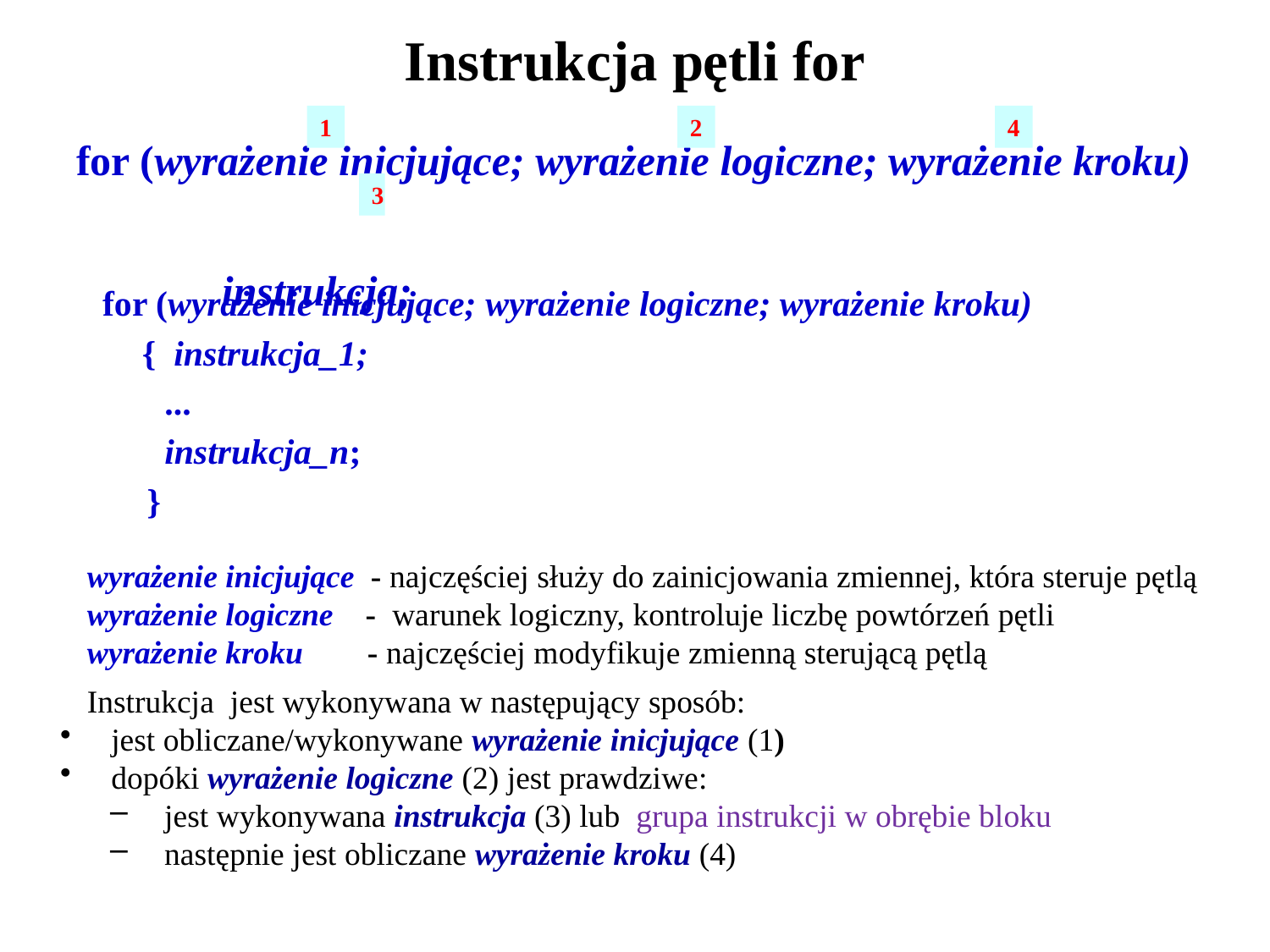

# Instrukcja pętli for
1
2
4
for (wyrażenie inicjujące; wyrażenie logiczne; wyrażenie kroku)
	          instrukcja;
3
for (wyrażenie inicjujące; wyrażenie logiczne; wyrażenie kroku)
	{  instrukcja_1;
       ...
       instrukcja_n;
     }
wyrażenie inicjujące  - najczęściej służy do zainicjowania zmiennej, która steruje pętlą
wyrażenie logiczne    -  warunek logiczny, kontroluje liczbę powtórzeń pętli
wyrażenie kroku        - najczęściej modyfikuje zmienną sterującą pętlą
Instrukcja  jest wykonywana w następujący sposób:
   jest obliczane/wykonywane wyrażenie inicjujące (1)
   dopóki wyrażenie logiczne (2) jest prawdziwe:
   jest wykonywana instrukcja (3) lub  grupa instrukcji w obrębie bloku
   następnie jest obliczane wyrażenie kroku (4)